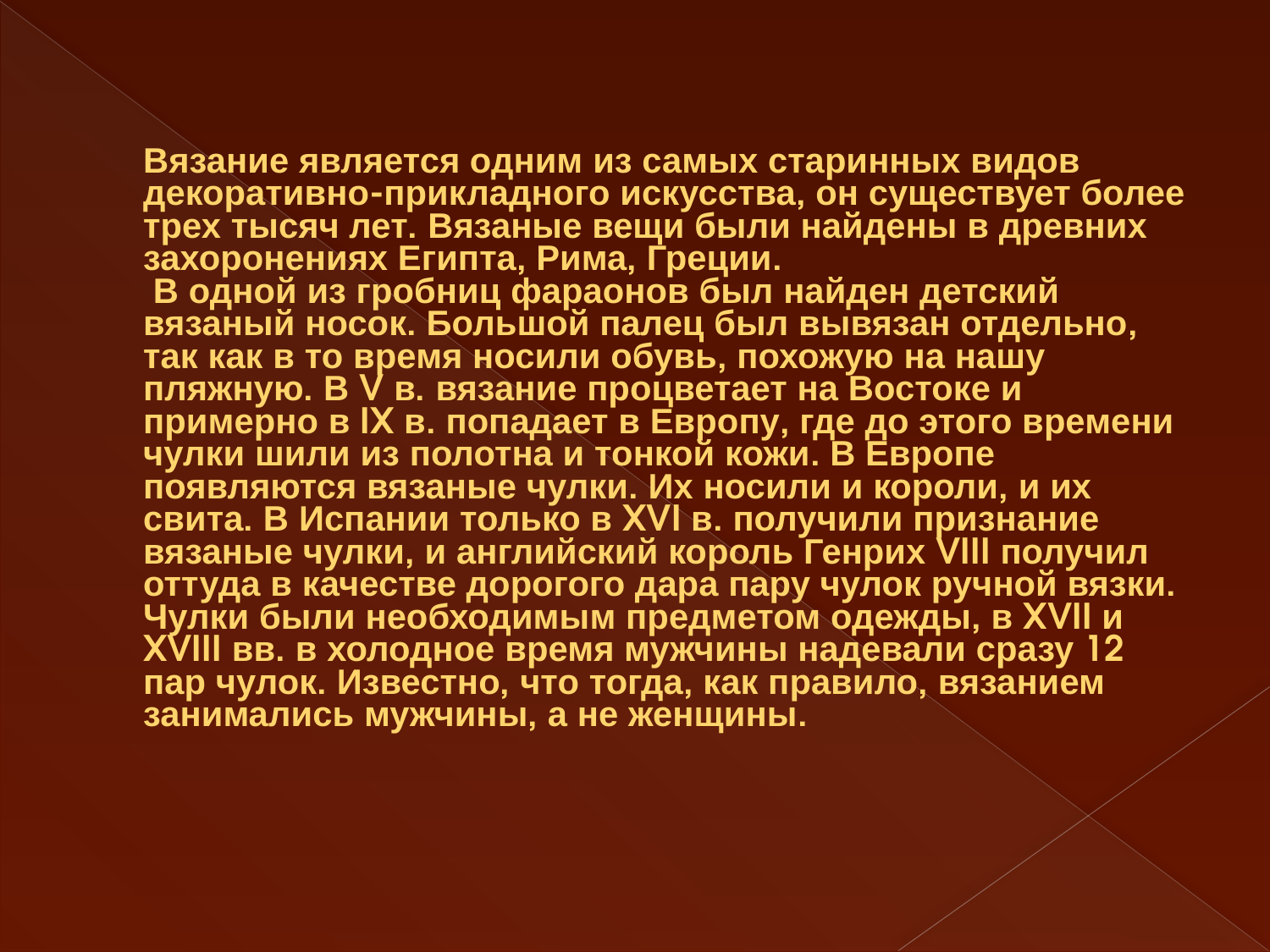

# Вязание является одним из самых старинных видов декоративно-прикладного искусства, он существует более трех тысяч лет. Вязаные вещи были найдены в древних захоронениях Египта, Рима, Греции. В одной из гробниц фараонов был найден детский вязаный носок. Большой палец был вывязан отдельно, так как в то время носили обувь, похожую на нашу пляжную. В V в. вязание процветает на Востоке и примерно в IX в. попадает в Европу, где до этого времени чулки шили из полотна и тонкой кожи. В Европе появляются вязаные чулки. Их носили и короли, и их свита. В Испании только в XVI в. получили признание вязаные чулки, и английский король Генрих VIII получил оттуда в качестве дорогого дара пару чулок ручной вязки. Чулки были необходимым предметом одежды, в XVII и XVIII вв. в холодное время мужчины надевали сразу 12 пар чулок. Известно, что тогда, как правило, вязанием занимались мужчины, а не женщины.